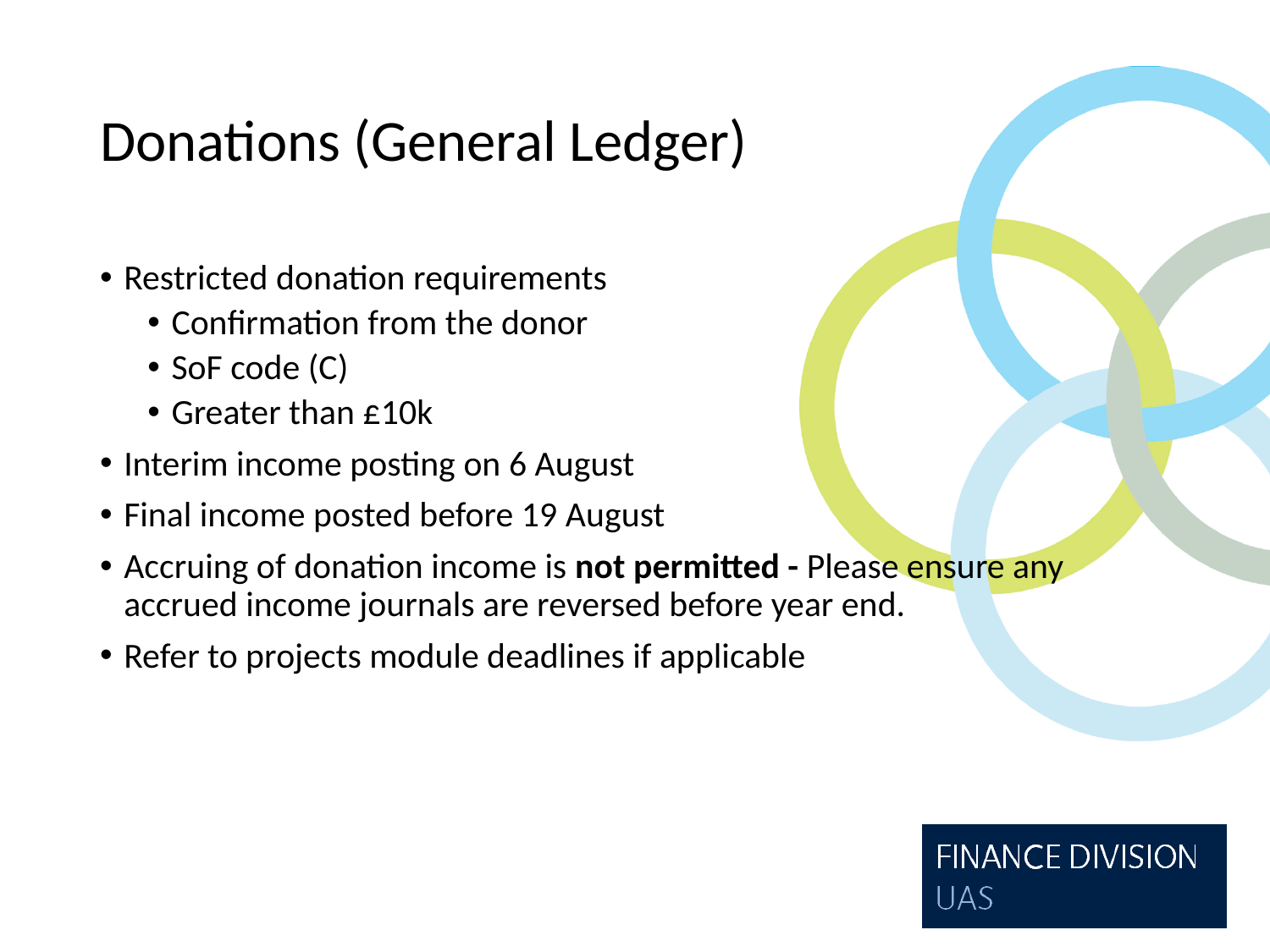

# Donations (General Ledger)
Restricted donation requirements
Confirmation from the donor
SoF code (C)
Greater than £10k
Interim income posting on 6 August
Final income posted before 19 August
Accruing of donation income is not permitted - Please ensure any accrued income journals are reversed before year end.
Refer to projects module deadlines if applicable